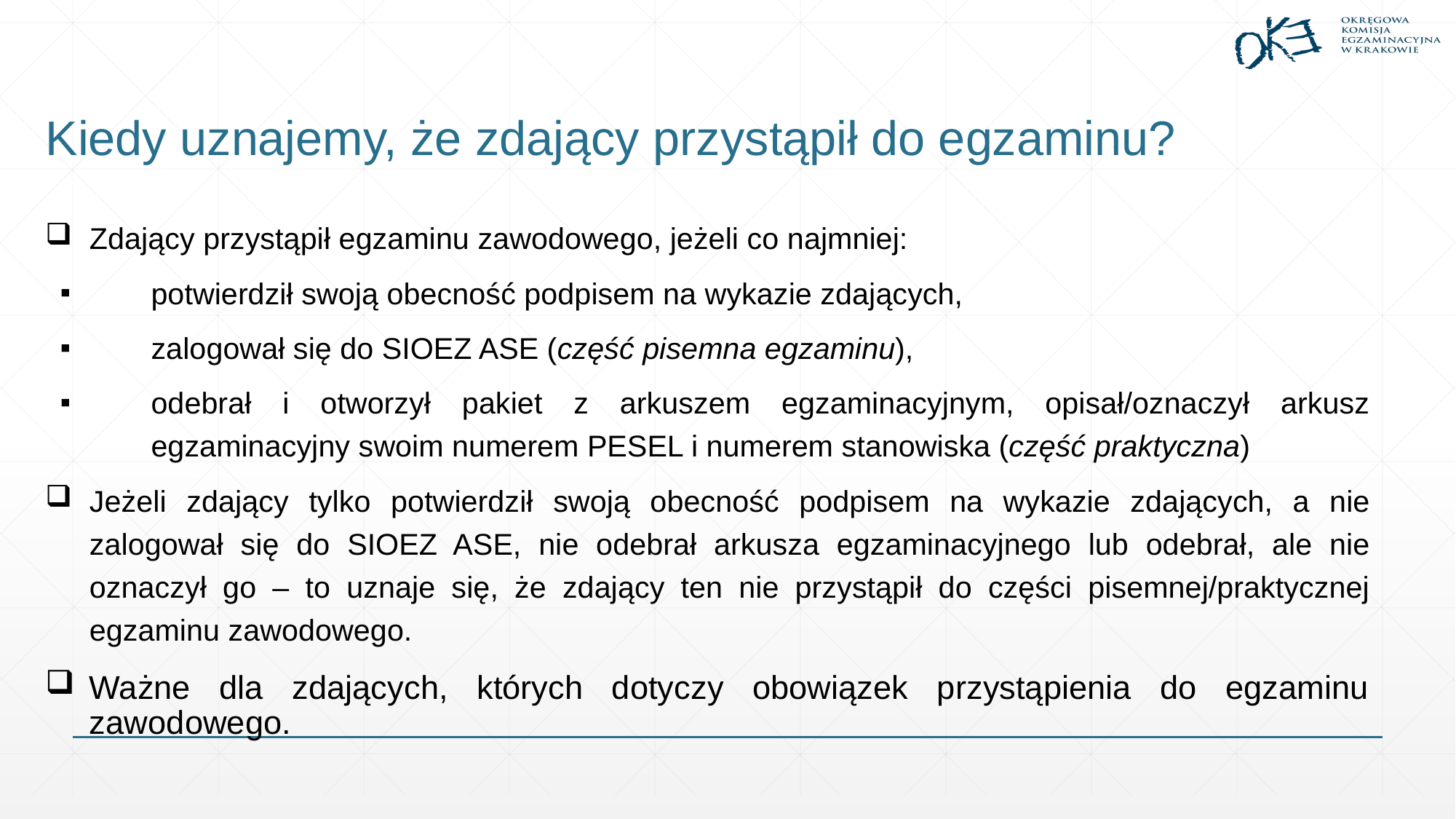

# Kiedy uznajemy, że zdający przystąpił do egzaminu?
Zdający przystąpił egzaminu zawodowego, jeżeli co najmniej:
potwierdził swoją obecność podpisem na wykazie zdających,
zalogował się do SIOEZ ASE (część pisemna egzaminu),
odebrał i otworzył pakiet z arkuszem egzaminacyjnym, opisał/oznaczył arkusz egzaminacyjny swoim numerem PESEL i numerem stanowiska (część praktyczna)
Jeżeli zdający tylko potwierdził swoją obecność podpisem na wykazie zdających, a nie zalogował się do SIOEZ ASE, nie odebrał arkusza egzaminacyjnego lub odebrał, ale nie oznaczył go – to uznaje się, że zdający ten nie przystąpił do części pisemnej/praktycznej egzaminu zawodowego.
Ważne dla zdających, których dotyczy obowiązek przystąpienia do egzaminu zawodowego.